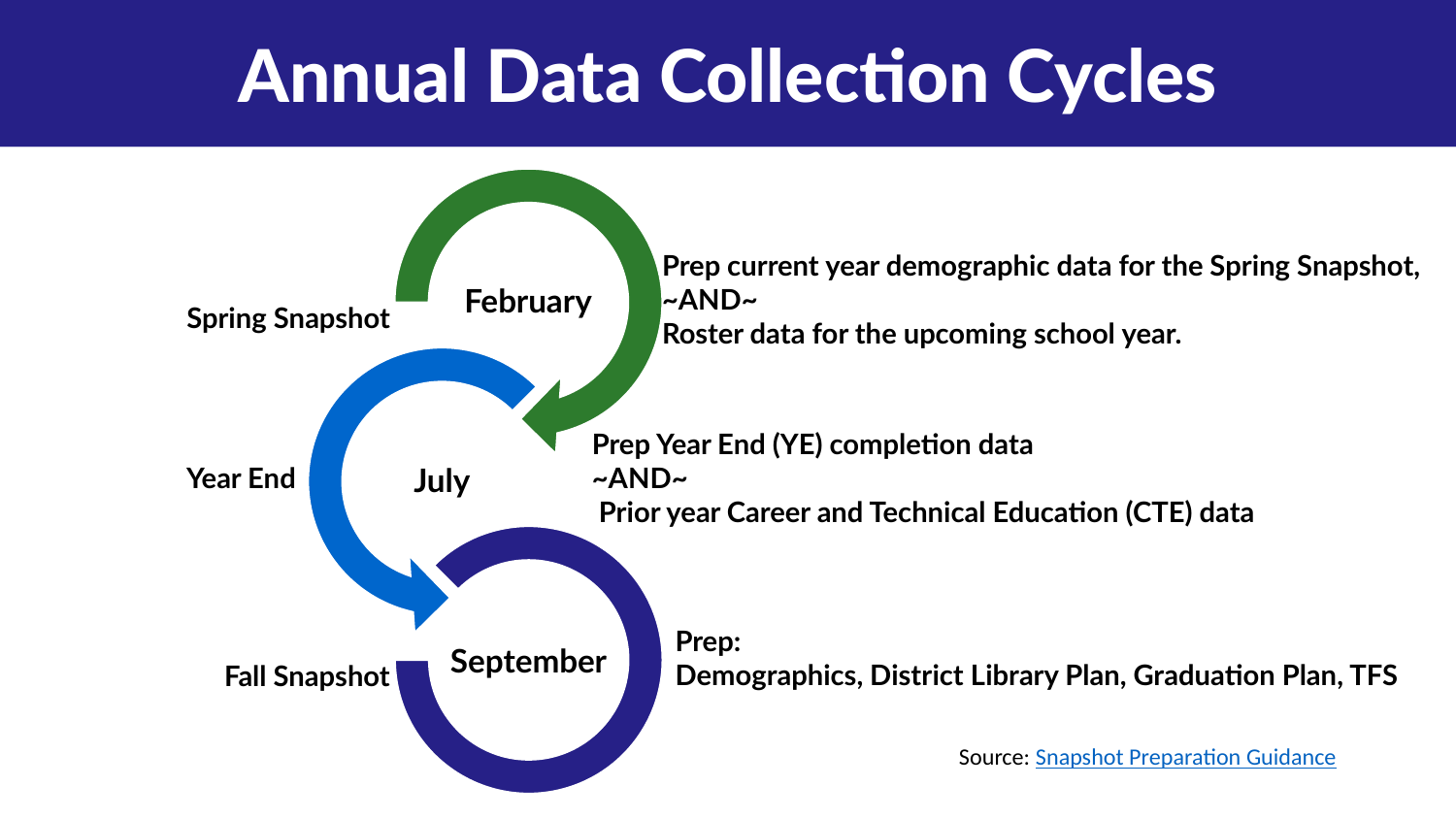

Annual Data Collection Cycles
February
July
September
Prep current year demographic data for the Spring Snapshot, ~AND~
Roster data for the upcoming school year.

Spring Snapshot
Prep Year End (YE) completion data
~AND~
 Prior year Career and Technical Education (CTE) data
Year End
Prep:
Demographics, District Library Plan, Graduation Plan, TFS
Fall Snapshot
Source: Snapshot Preparation Guidance